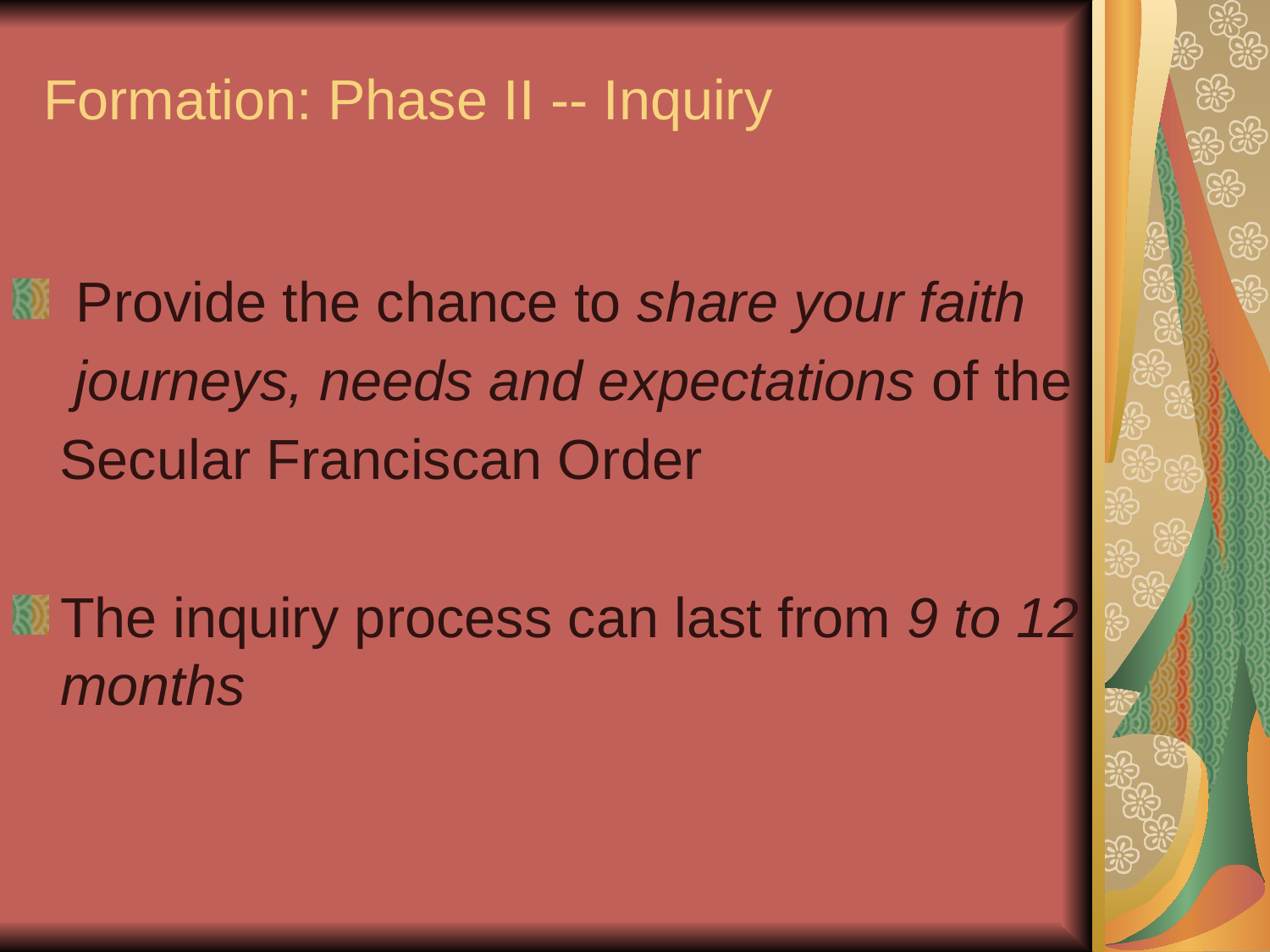

Formation: Phase II -- Inquiry

 Provide the chance to share your faith
    journeys, needs and expectations of the
   Secular Franciscan Order

The inquiry process can last from 9 to 12 months